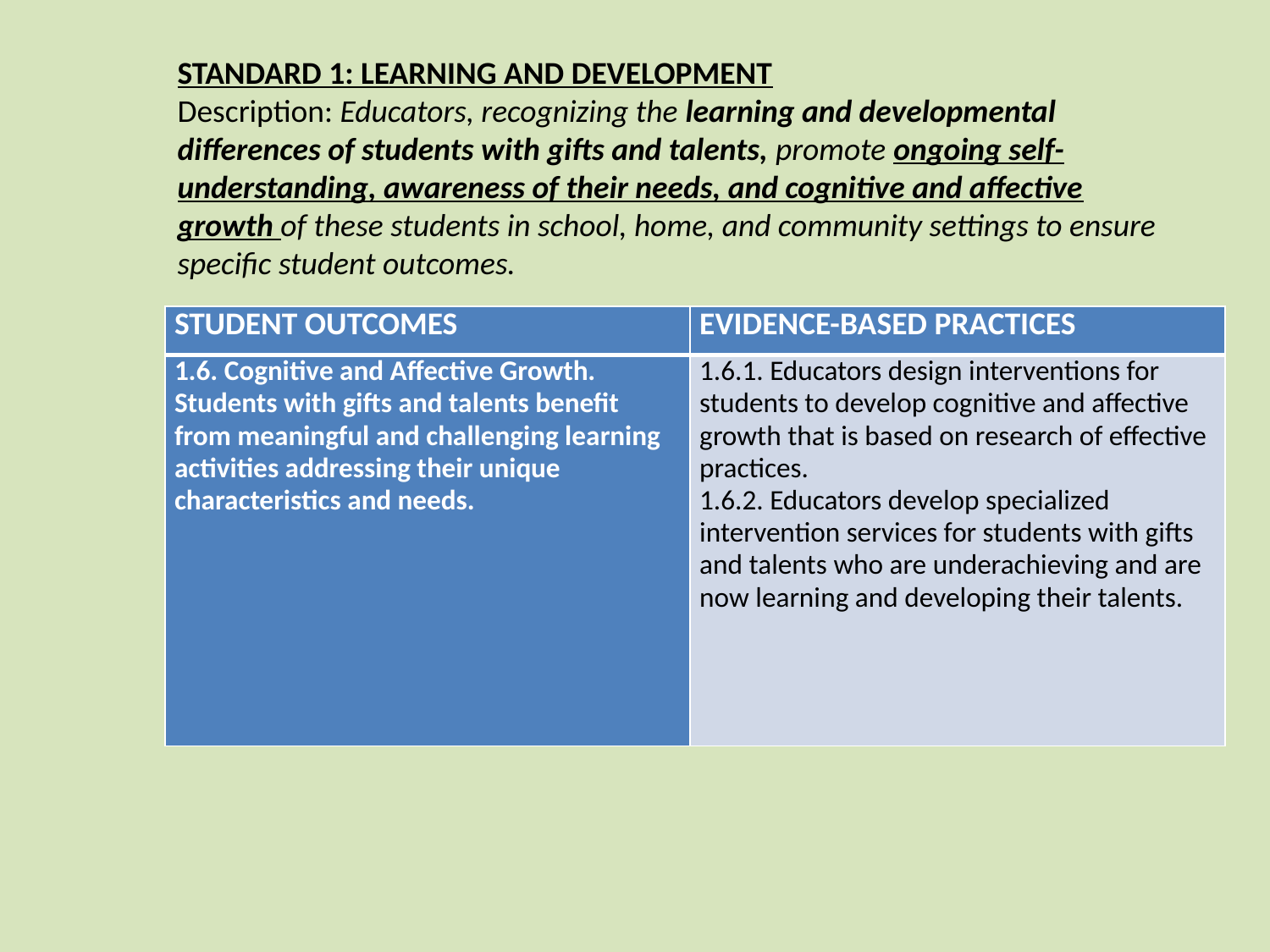

STANDARD 1: LEARNING AND DEVELOPMENT
Description: Educators, recognizing the learning and developmental differences of students with gifts and talents, promote ongoing self-understanding, awareness of their needs, and cognitive and affective growth of these students in school, home, and community settings to ensure specific student outcomes.
| STUDENT OUTCOMES | EVIDENCE-BASED PRACTICES |
| --- | --- |
| 1.6. Cognitive and Affective Growth. Students with gifts and talents benefit from meaningful and challenging learning activities addressing their unique characteristics and needs. | 1.6.1. Educators design interventions for students to develop cognitive and affective growth that is based on research of effective practices. 1.6.2. Educators develop specialized intervention services for students with gifts and talents who are underachieving and are now learning and developing their talents. |